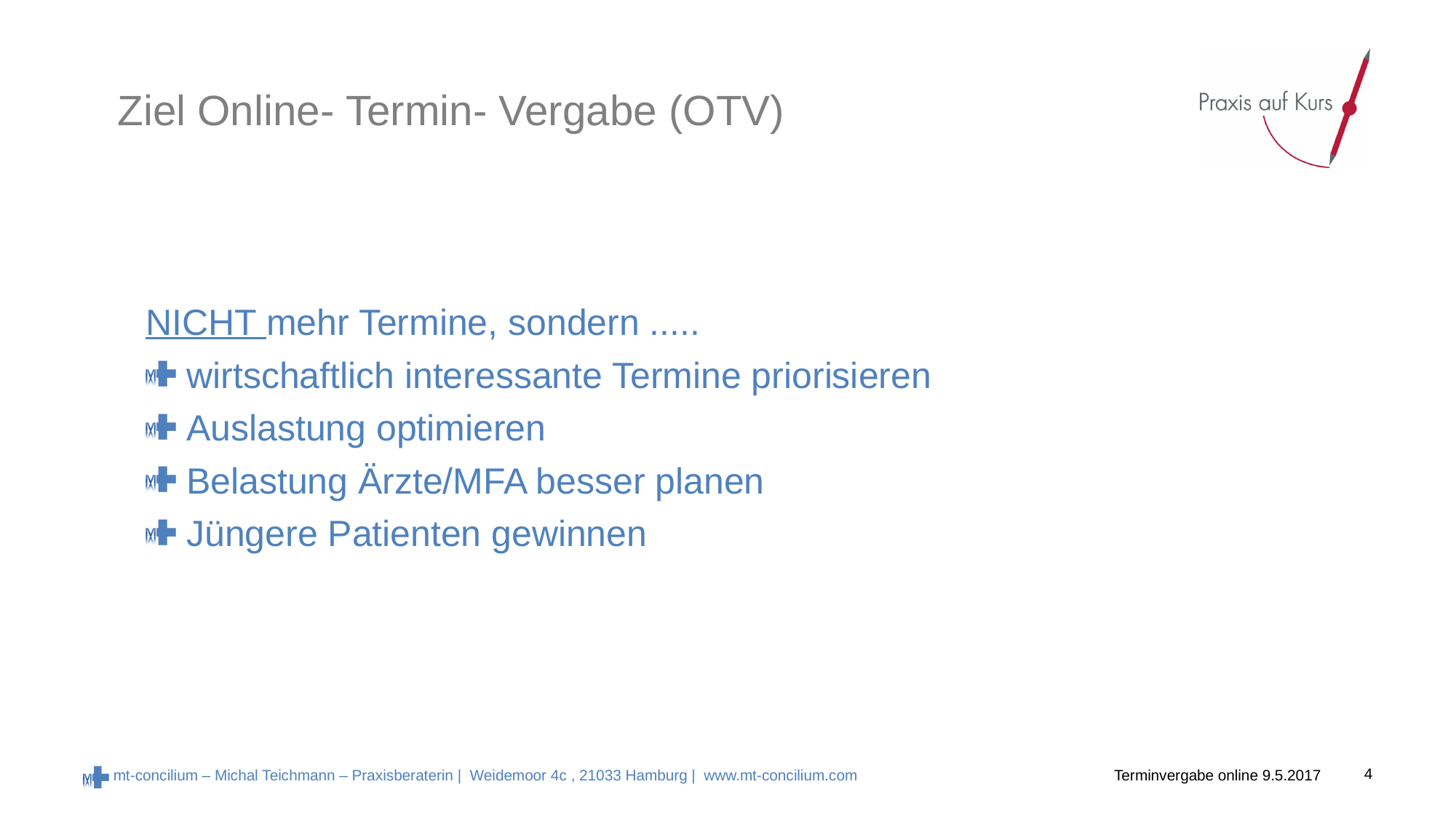

# Ziel Online- Termin- Vergabe (OTV)
NICHT mehr Termine, sondern .....
wirtschaftlich interessante Termine priorisieren
Auslastung optimieren
Belastung Ärzte/MFA besser planen
Jüngere Patienten gewinnen

Terminvergabe online 9.5.2017
4